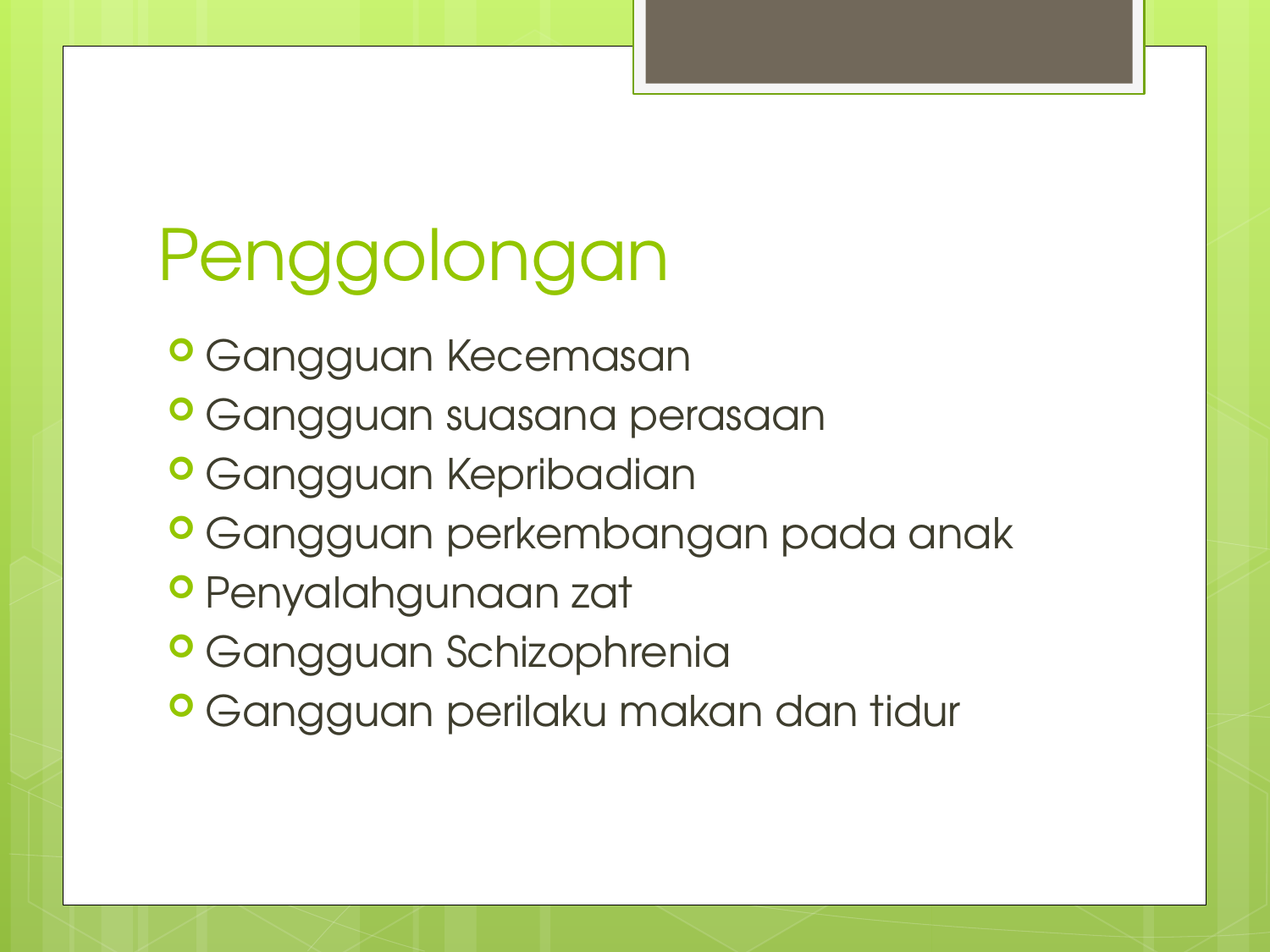

# Penggolongan
Gangguan Kecemasan
Gangguan suasana perasaan
Gangguan Kepribadian
Gangguan perkembangan pada anak
Penyalahgunaan zat
Gangguan Schizophrenia
Gangguan perilaku makan dan tidur